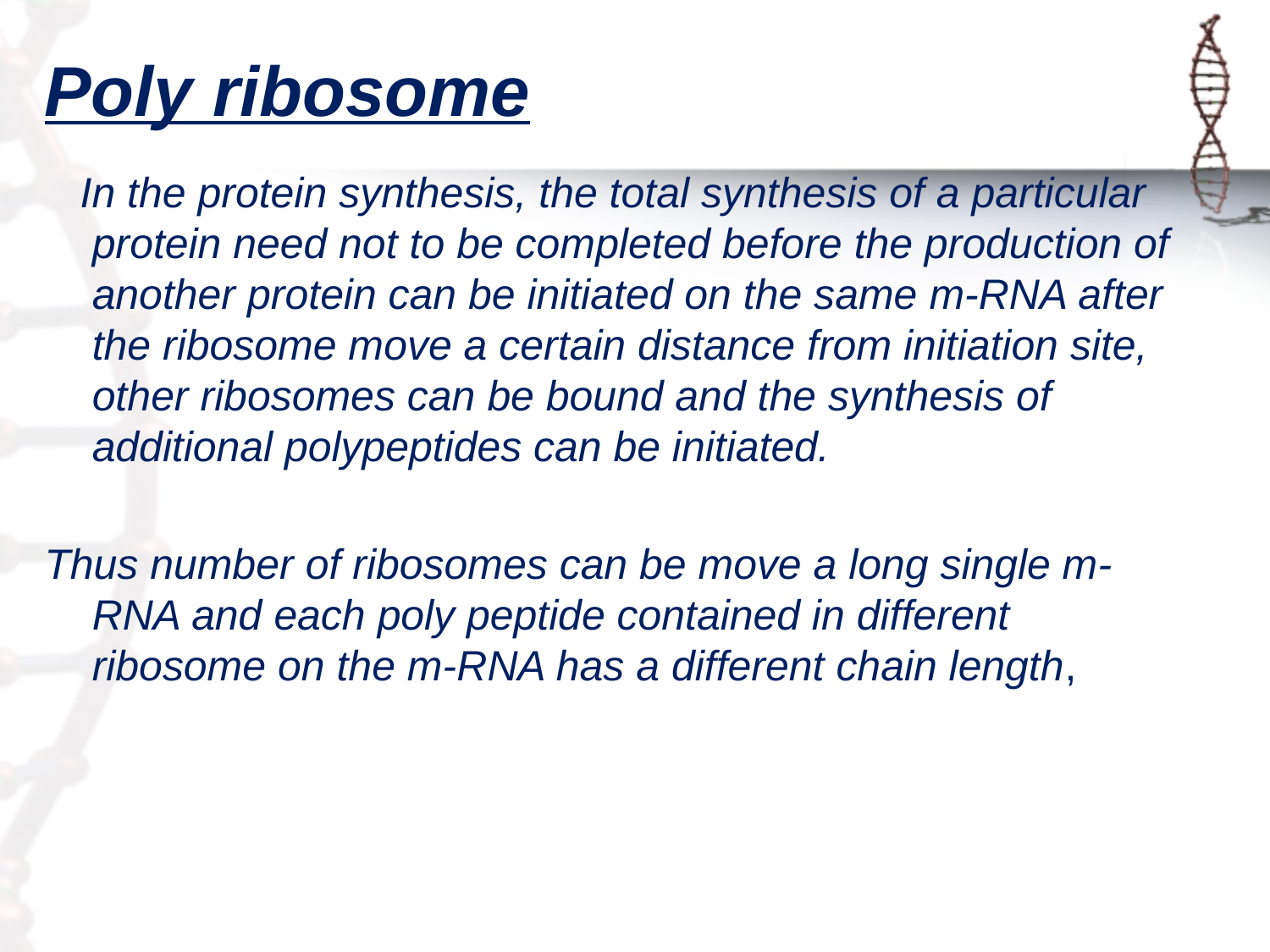

# Poly ribosome
   In the protein synthesis, the total synthesis of a particular protein need not to be completed before the production of another protein can be initiated on the same m-RNA after the ribosome move a certain distance from initiation site, other ribosomes can be bound and the synthesis of additional polypeptides can be initiated.

Thus number of ribosomes can be move a long single m-RNA and each poly peptide contained in different ribosome on the m-RNA has a different chain length,